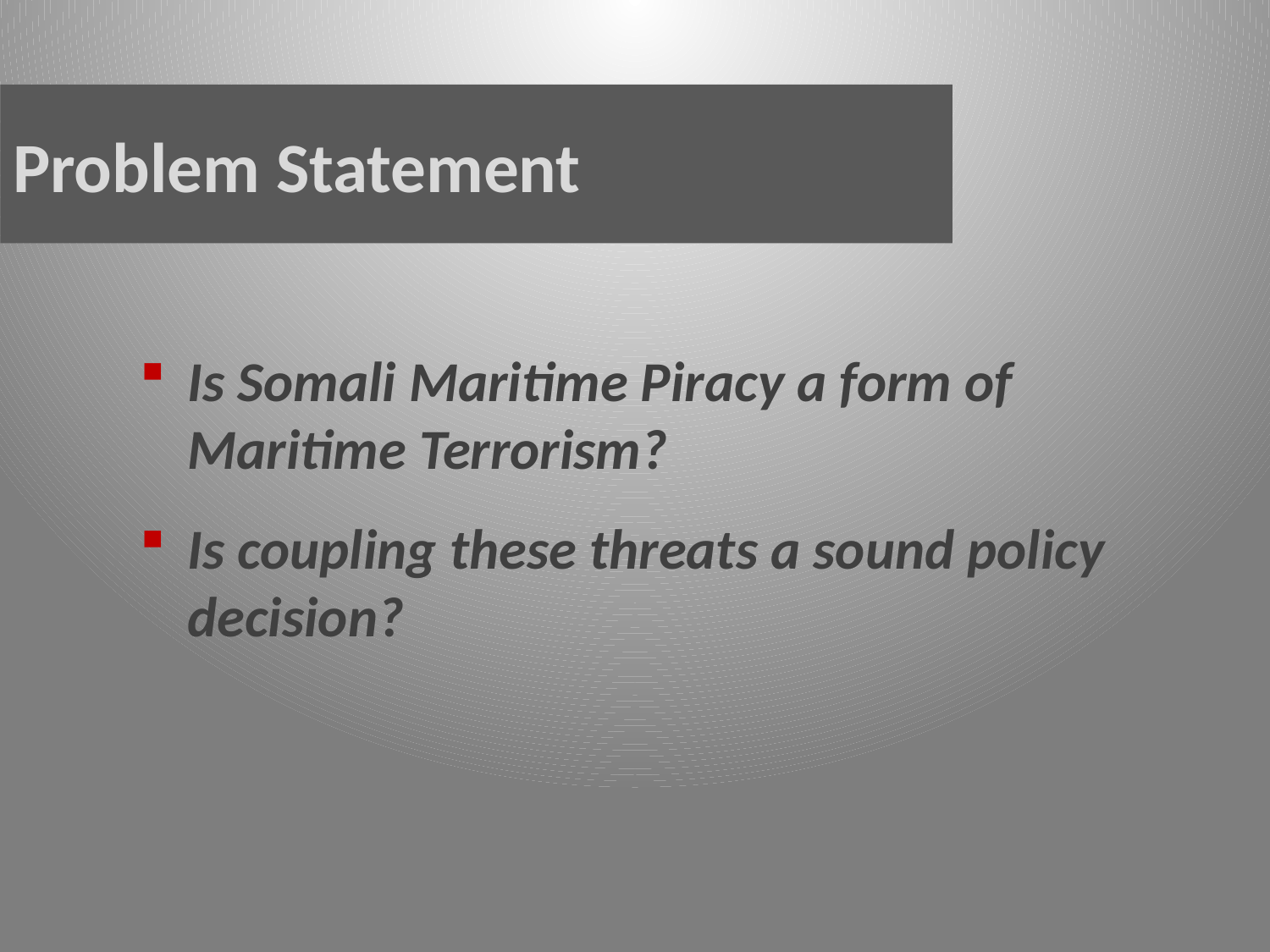

# Problem Statement
Is Somali Maritime Piracy a form of Maritime Terrorism?
Is coupling these threats a sound policy decision?